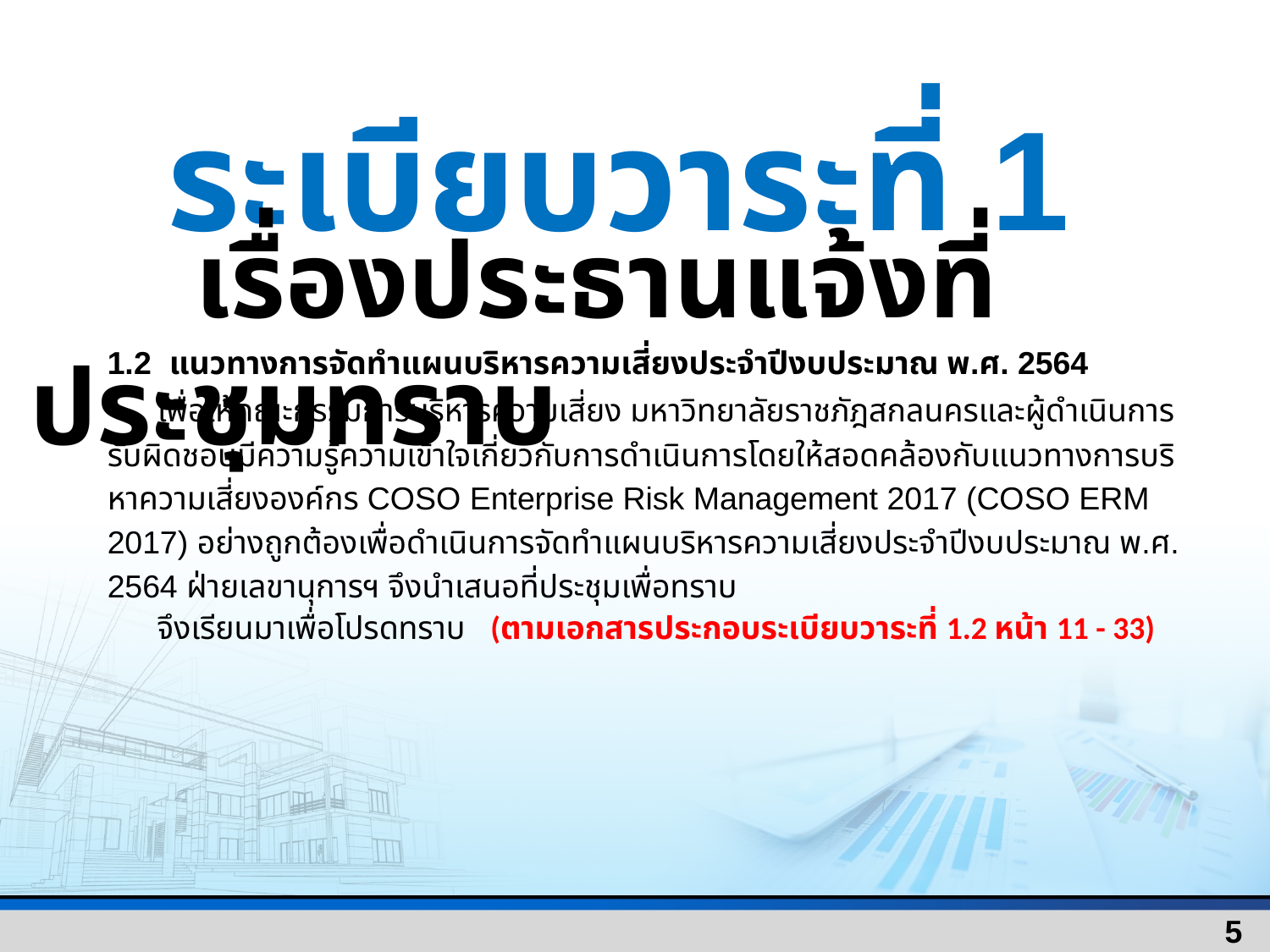

ระเบียบวาระที่ 1
      เรื่องประธานแจ้งที่ประชุมทราบ
1.2  แนวทางการจัดทำแผนบริหารความเสี่ยงประจำปีงบประมาณ พ.ศ. 2564
      เพื่อให้คณะกรรมการบริหารความเสี่ยง มหาวิทยาลัยราชภัฎสกลนครและผู้ดำเนินการรับผิดชอบมีความรู้ความเข้าใจเกี่ยวกับการดำเนินการโดยให้สอดคล้องกับแนวทางการบริหาความเสี่ยงองค์กร COSO Enterprise Risk Management 2017 (COSO ERM 2017) อย่างถูกต้องเพื่อดำเนินการจัดทำแผนบริหารความเสี่ยงประจำปีงบประมาณ พ.ศ. 2564 ฝ่ายเลขานุการฯ จึงนำเสนอที่ประชุมเพื่อทราบ
      จึงเรียนมาเพื่อโปรดทราบ   (ตามเอกสารประกอบระเบียบวาระที่ 1.2 หน้า 11 - 33)
5